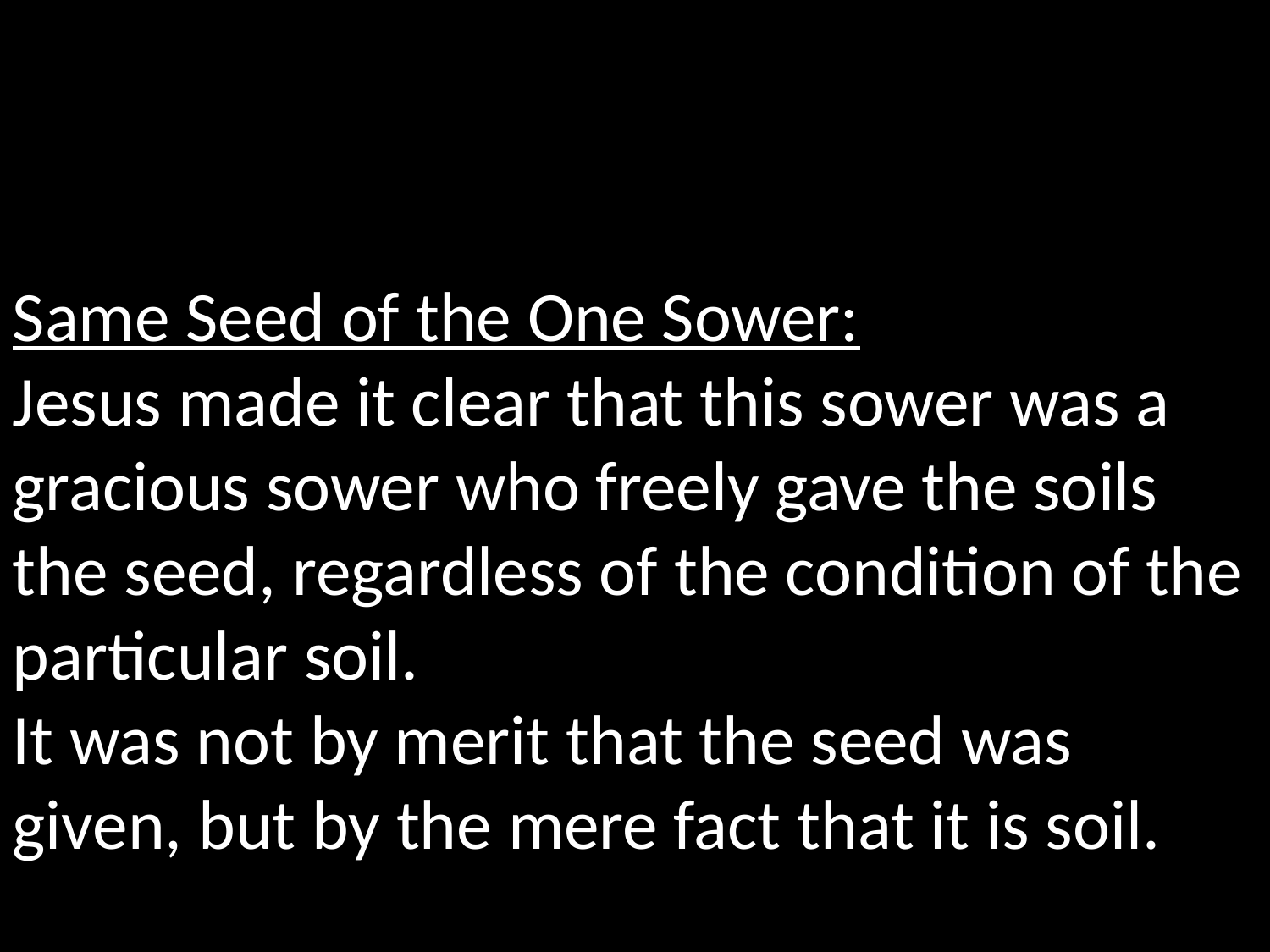

Same Seed of the One Sower:
Jesus made it clear that this sower was a gracious sower who freely gave the soils the seed, regardless of the condition of the particular soil.
It was not by merit that the seed was given, but by the mere fact that it is soil.